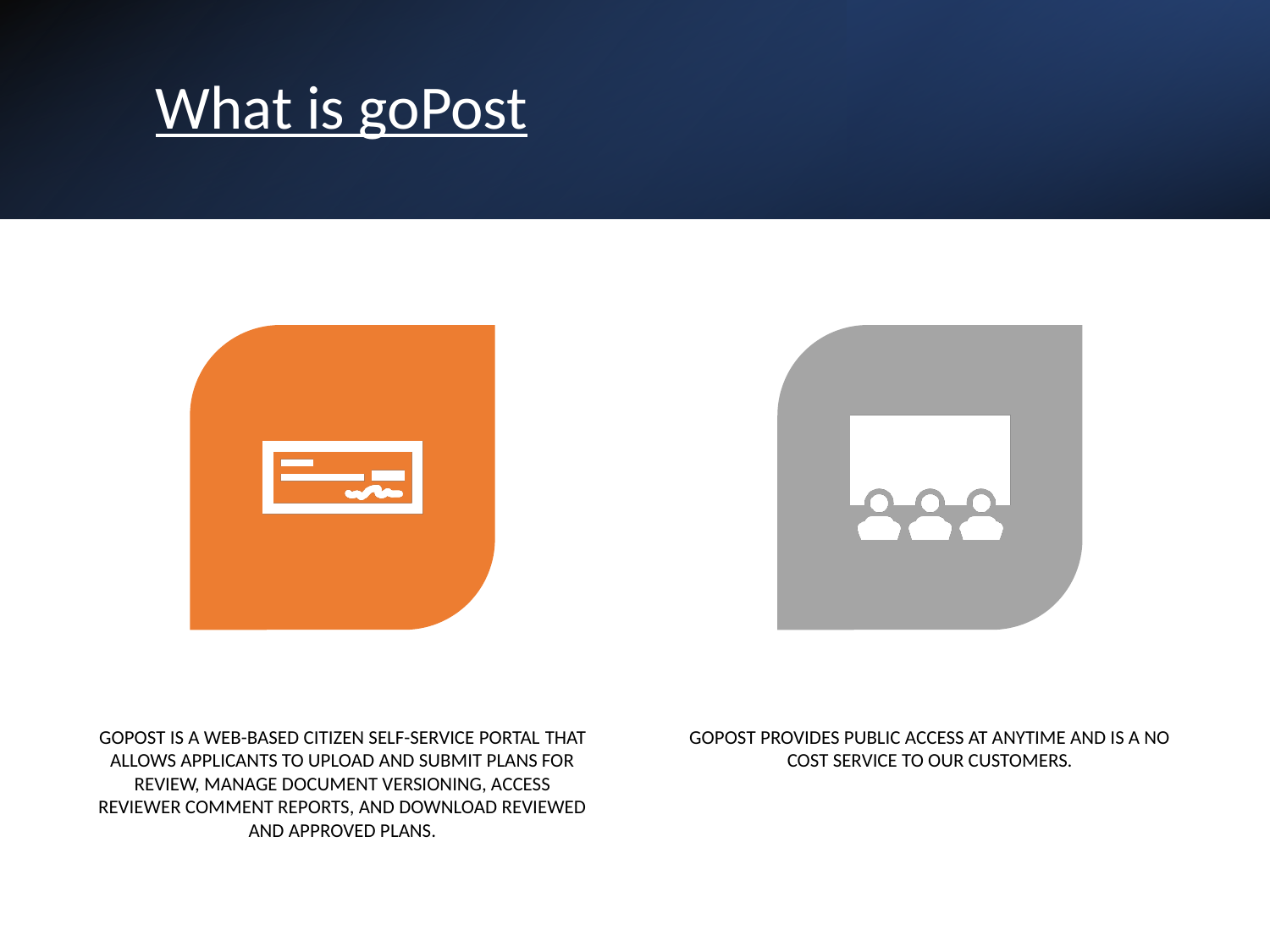

# What is goPost
goPost is a web-based citizen self-service portal that allows applicants to upload and submit plans for review, manage document versioning, access reviewer comment reports, and download reviewed and approved plans.
goPost provides public access at anytime and is a no cost service to our customers.